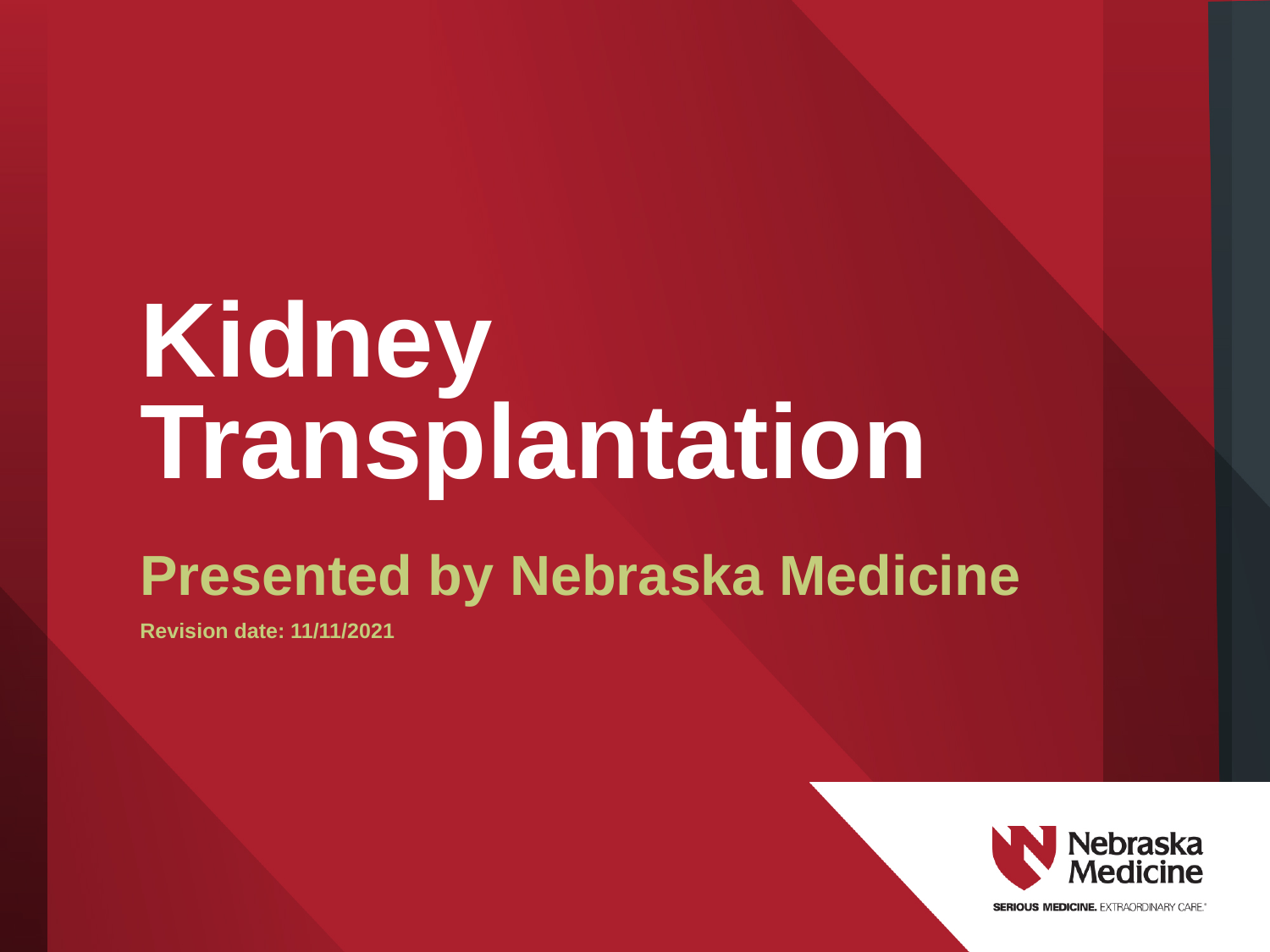

# Kidney Transplantation
Presented by Nebraska Medicine
Revision date: 11/11/2021